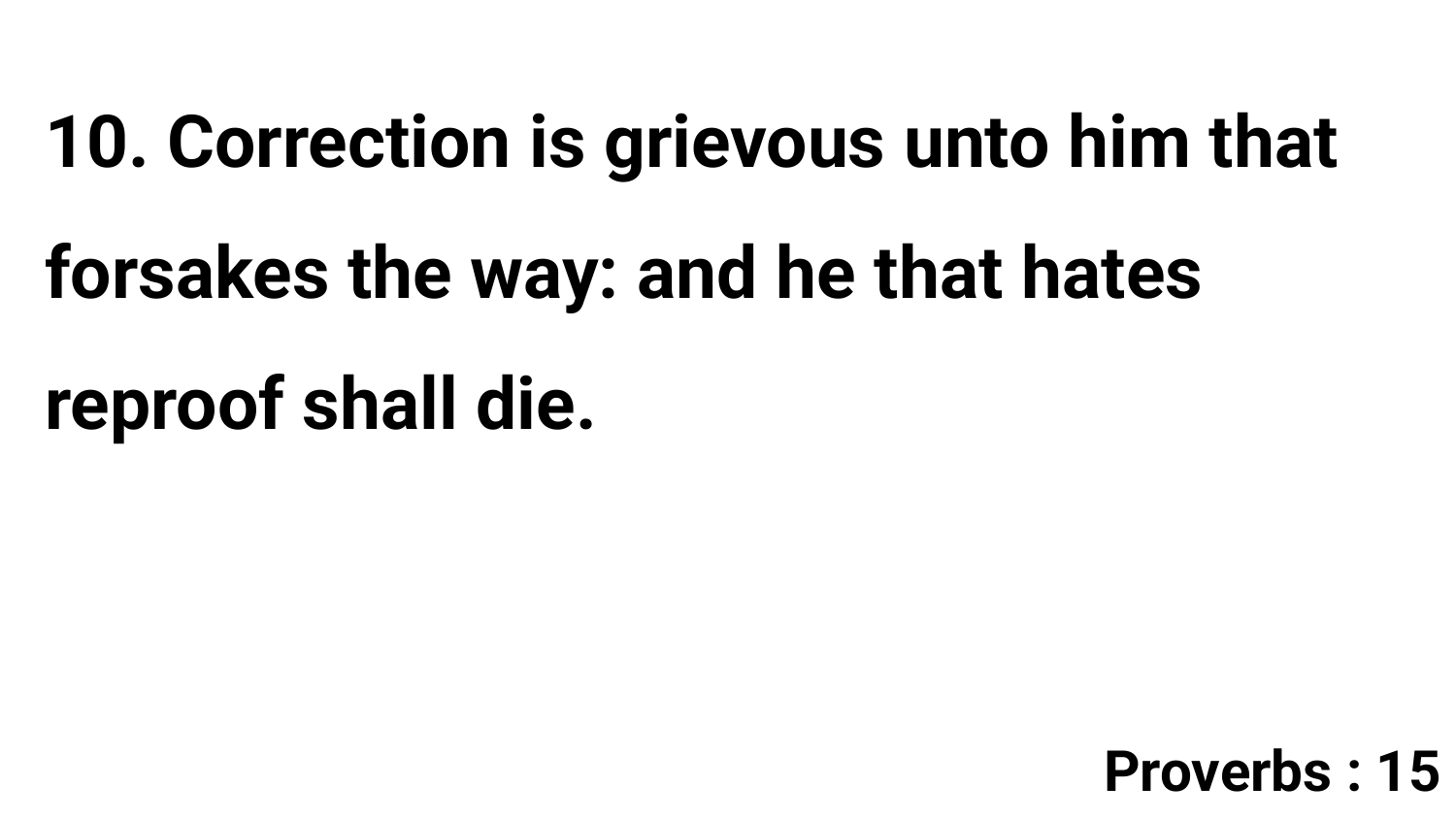

10. Correction is grievous unto him that forsakes the way: and he that hates reproof shall die.
Proverbs : 15